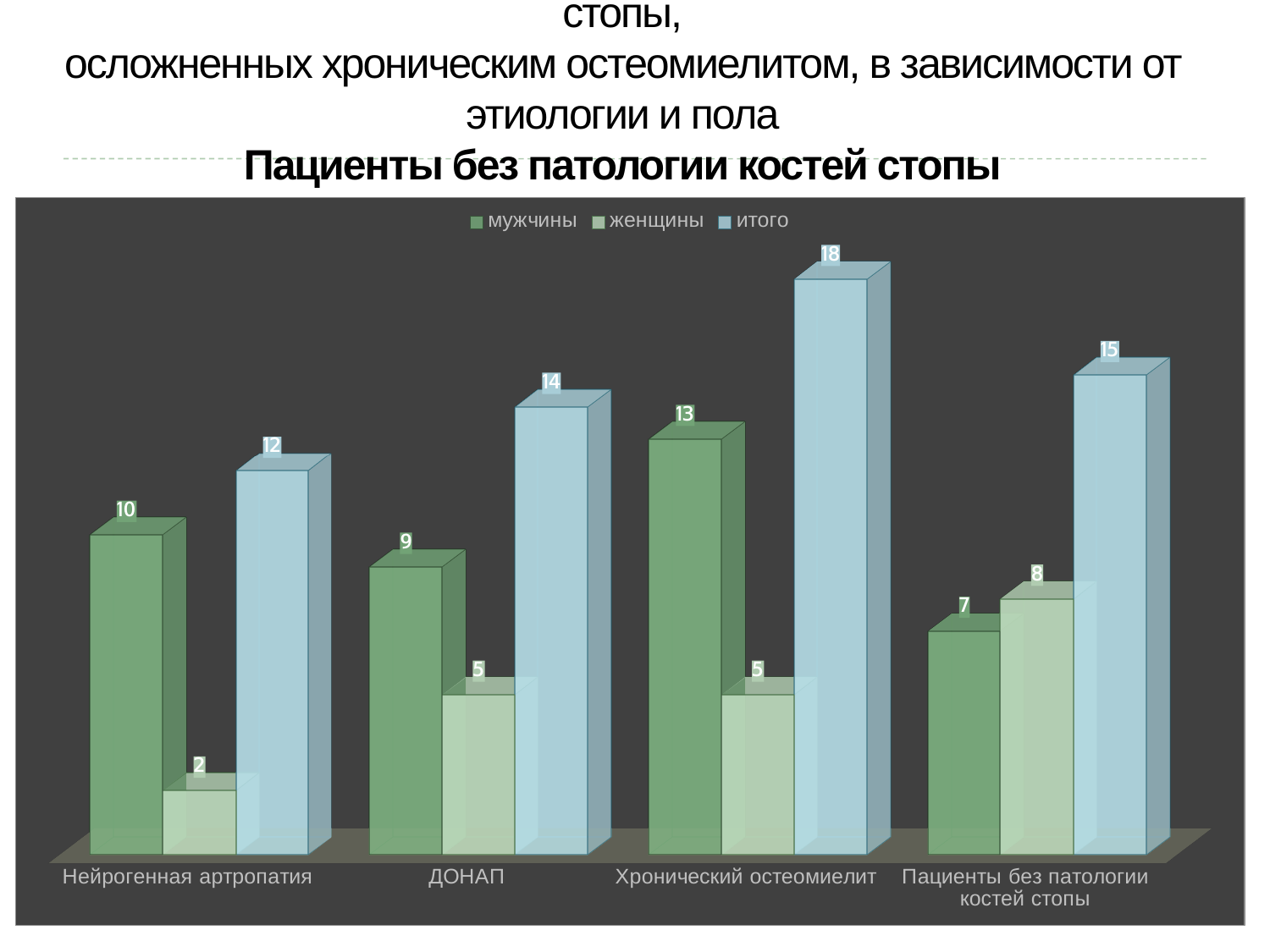

# Распределение больных с деформациями и деструкцией костей стопы, осложненных хроническим остеомиелитом, в зависимости от этиологии и пола Пациенты без патологии костей стопы

[unsupported chart]